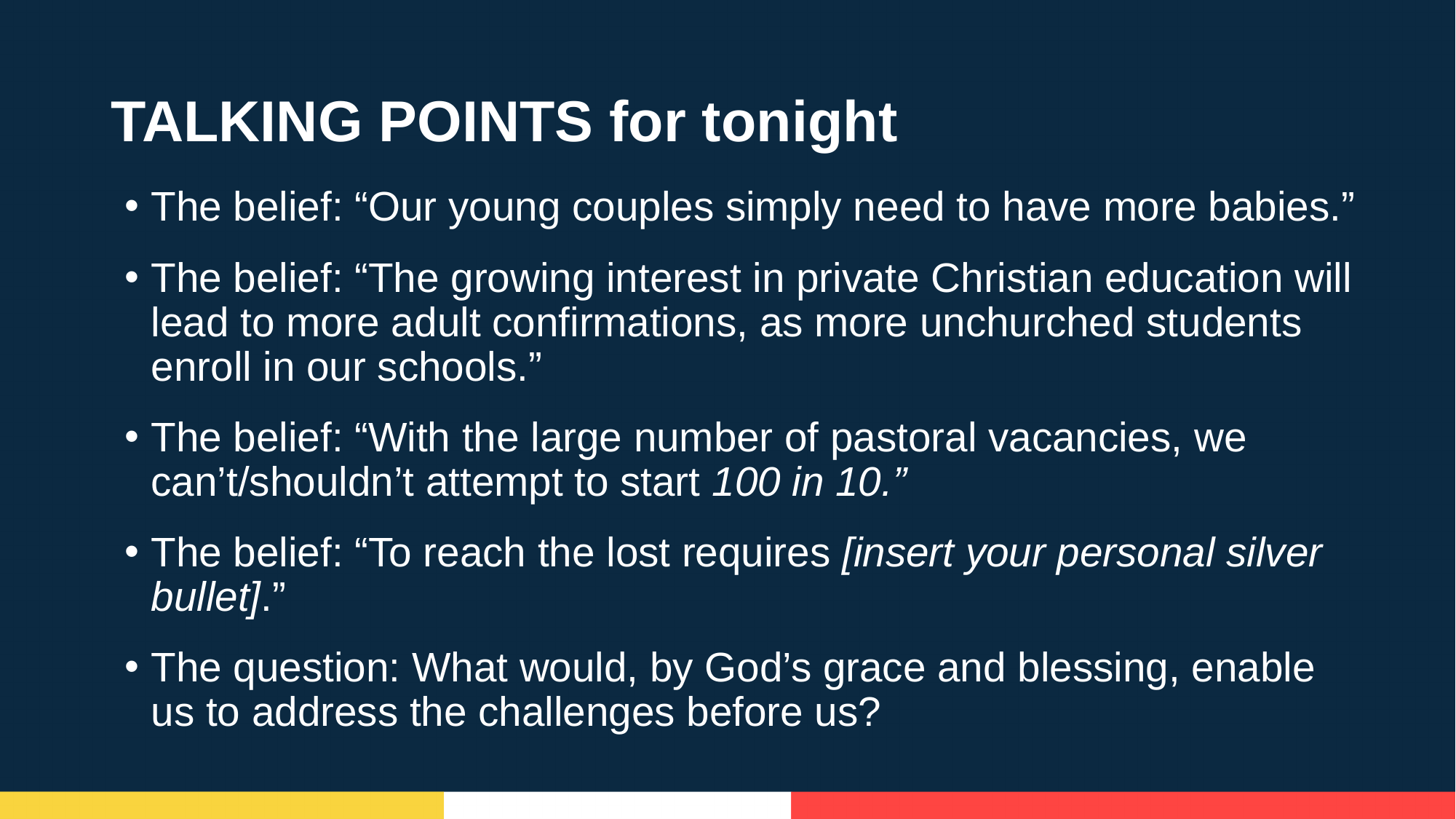

# TALKING POINTS for tonight
The belief: “Our young couples simply need to have more babies.”
The belief: “The growing interest in private Christian education will lead to more adult confirmations, as more unchurched students enroll in our schools.”
The belief: “With the large number of pastoral vacancies, we can’t/shouldn’t attempt to start 100 in 10.”
The belief: “To reach the lost requires [insert your personal silver bullet].”
The question: What would, by God’s grace and blessing, enable us to address the challenges before us?